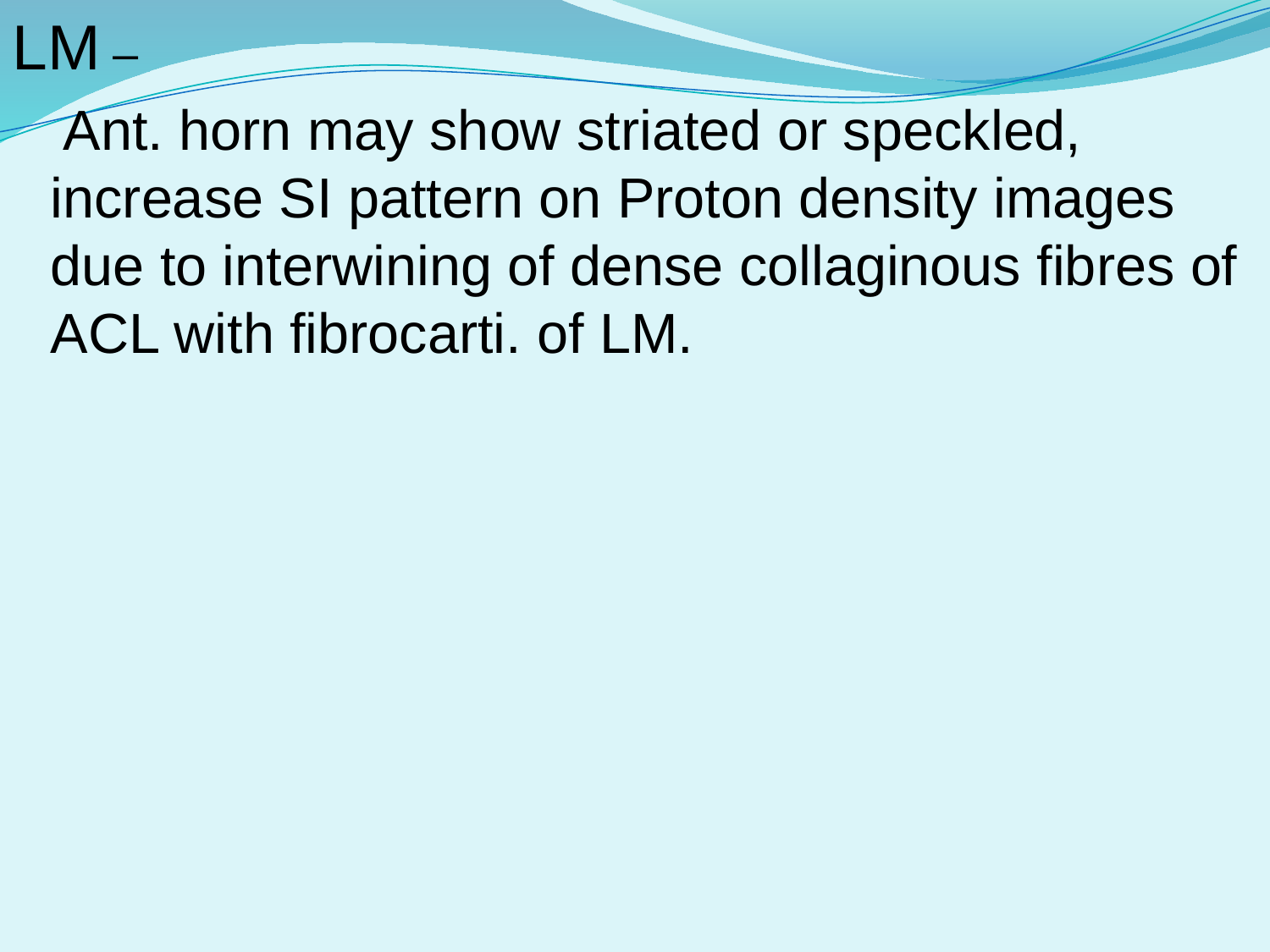

LM –
    Ant. horn may show striated or speckled, increase SI pattern on Proton density images due to interwining of dense collaginous fibres of ACL with fibrocarti. of LM.

#